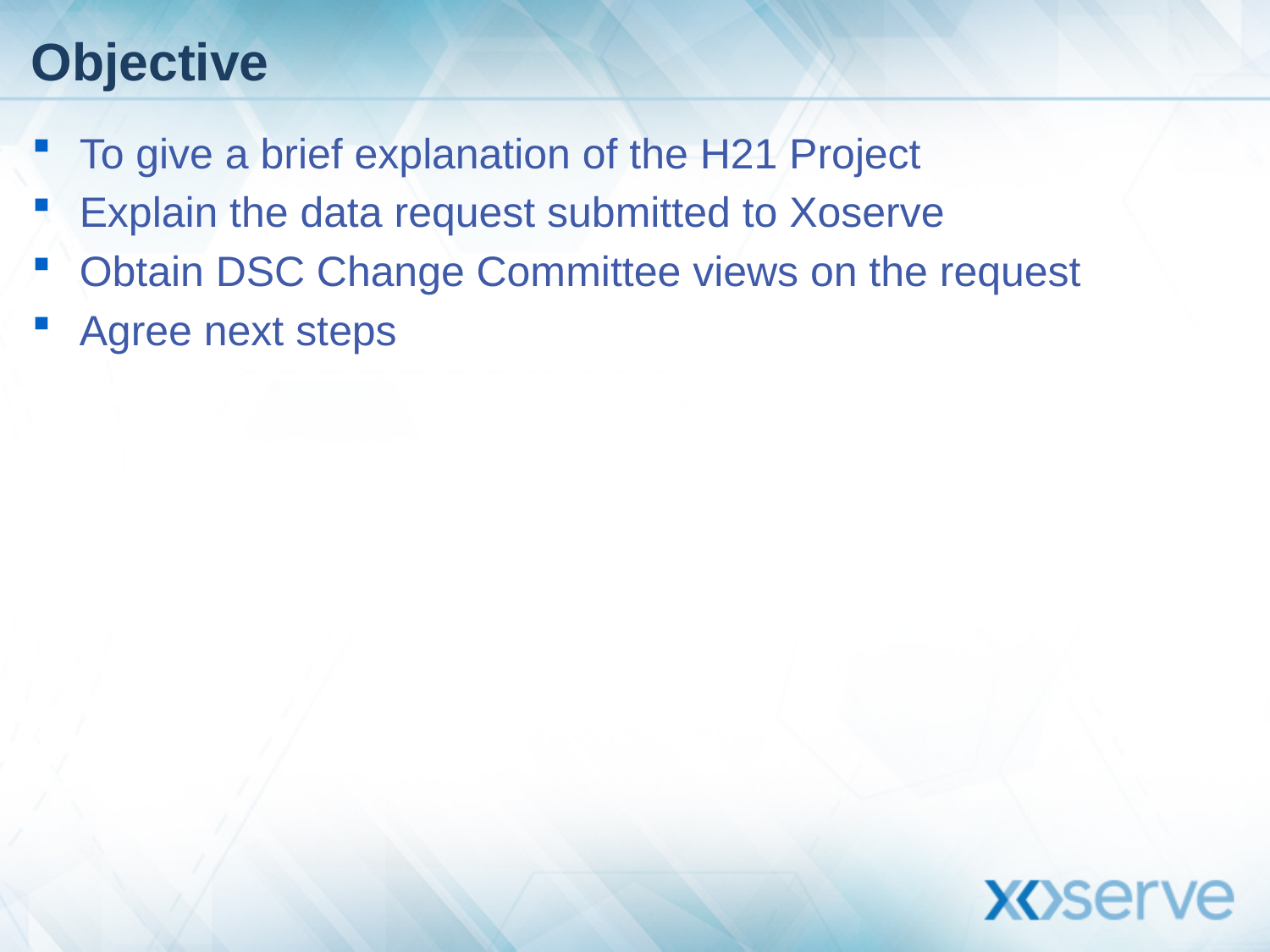

# Objective
To give a brief explanation of the H21 Project
Explain the data request submitted to Xoserve
Obtain DSC Change Committee views on the request
Agree next steps